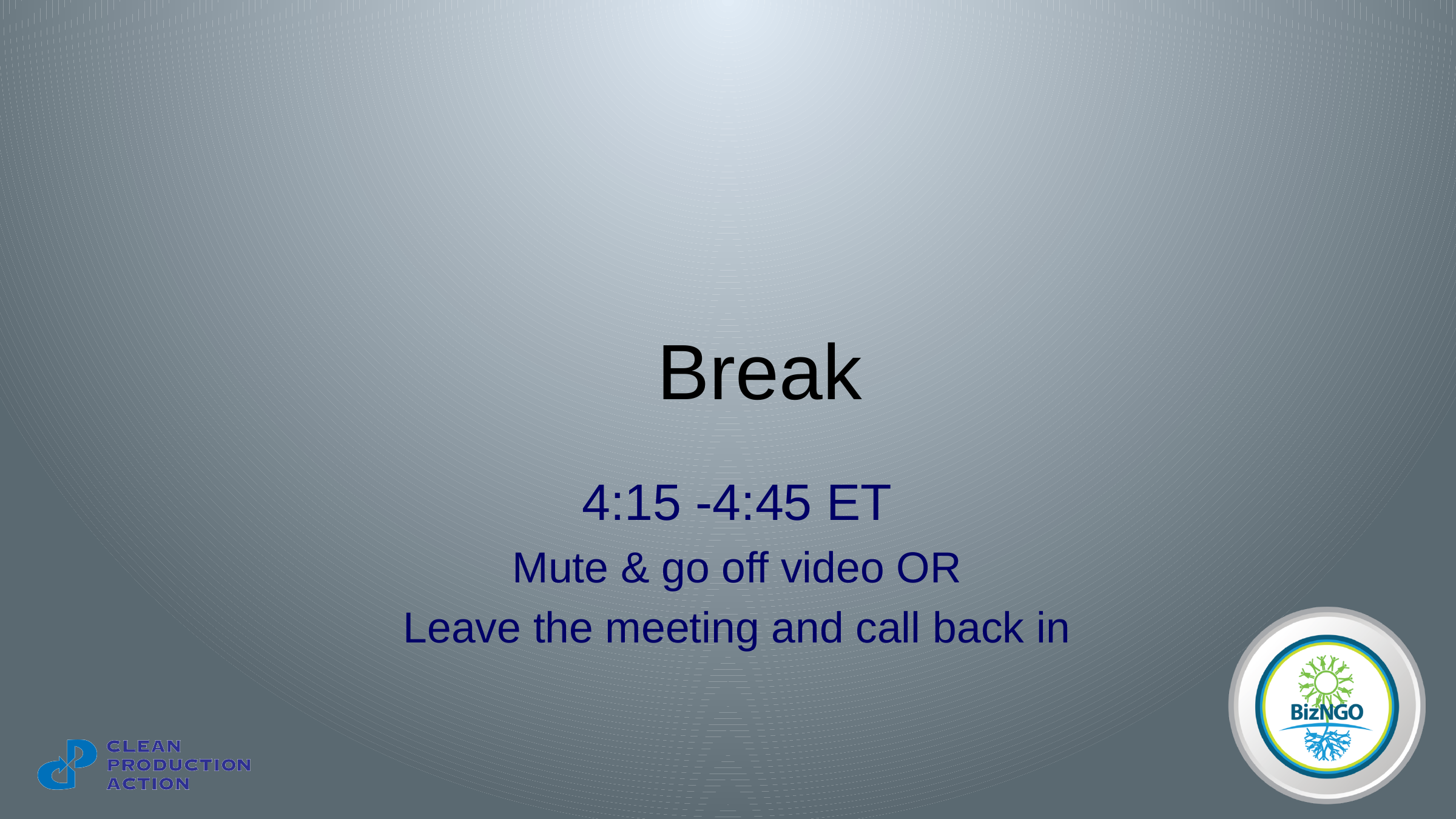

# Break
4:15 -4:45 ET
Mute & go off video OR
Leave the meeting and call back in